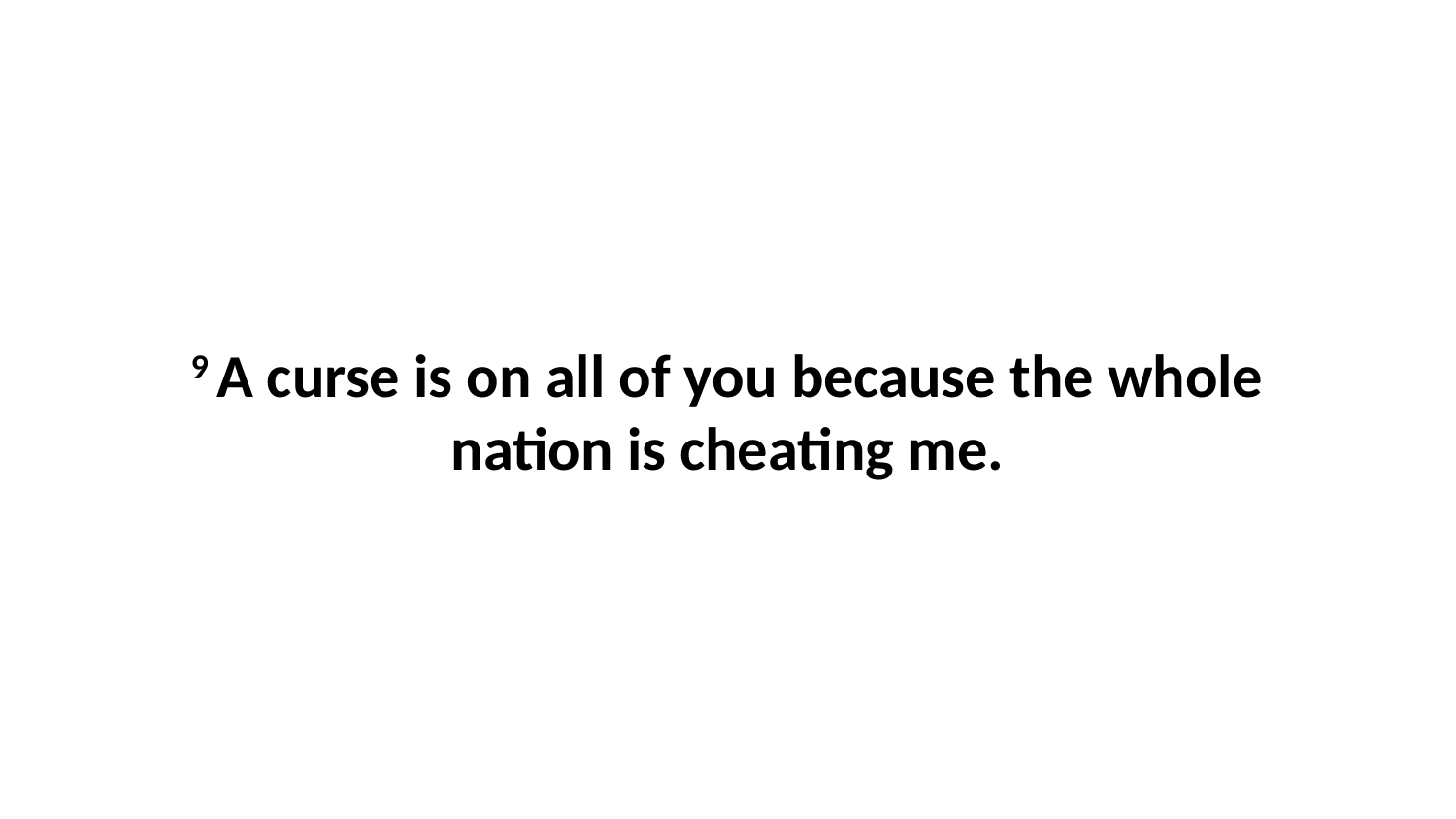

9 A curse is on all of you because the whole nation is cheating me.